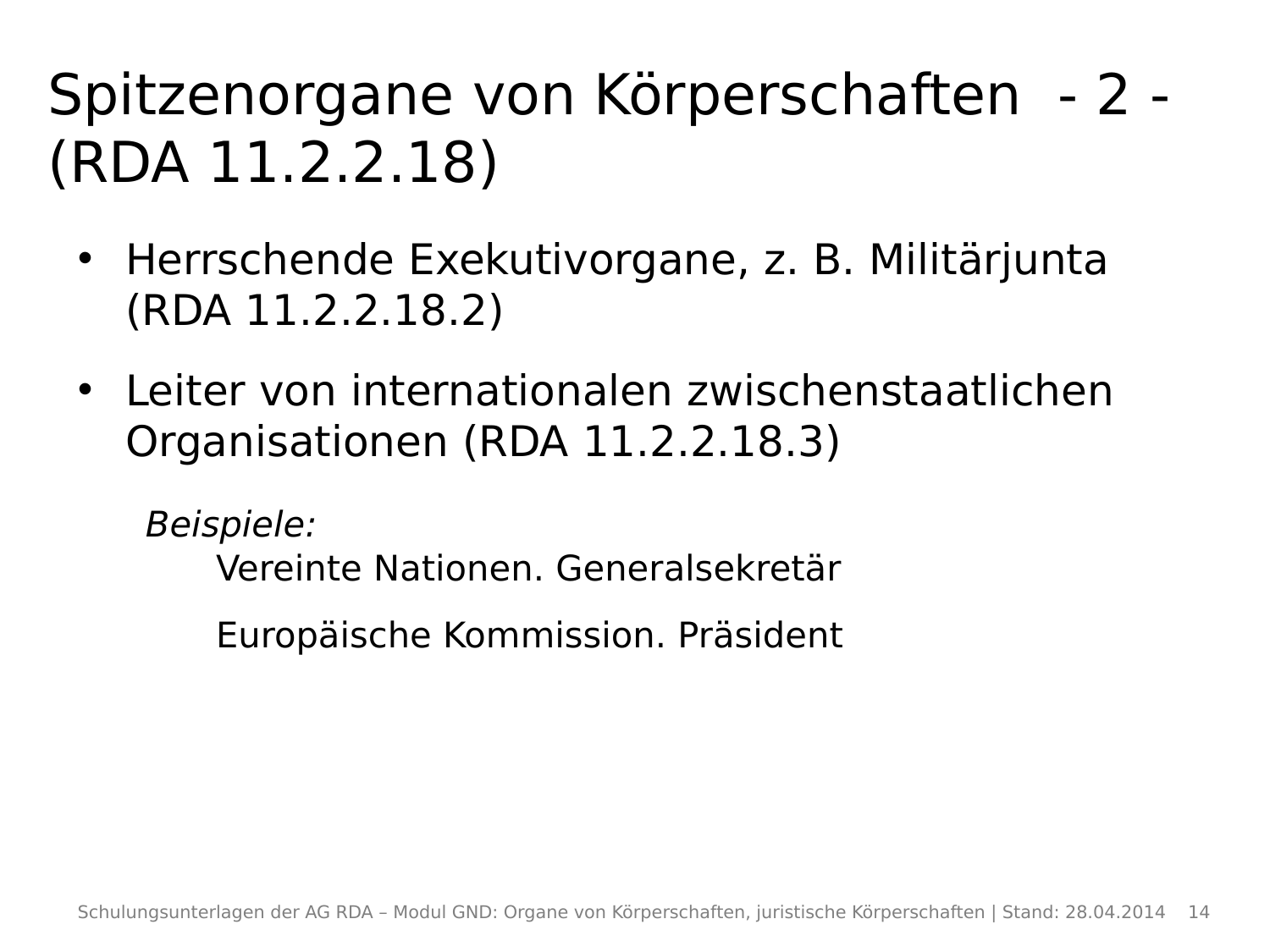

# Spitzenorgane von Körperschaften  - 2 - (RDA 11.2.2.18)
Herrschende Exekutivorgane, z. B. Militärjunta (RDA 11.2.2.18.2)
Leiter von internationalen zwischenstaatlichen Organisationen (RDA 11.2.2.18.3)
     Beispiele:
    	 Vereinte Nationen. Generalsekretär
    	 Europäische Kommission. Präsident

Schulungsunterlagen der AG RDA – Modul GND: Organe von Körperschaften, juristische Körperschaften | Stand: 28.04.2014    14